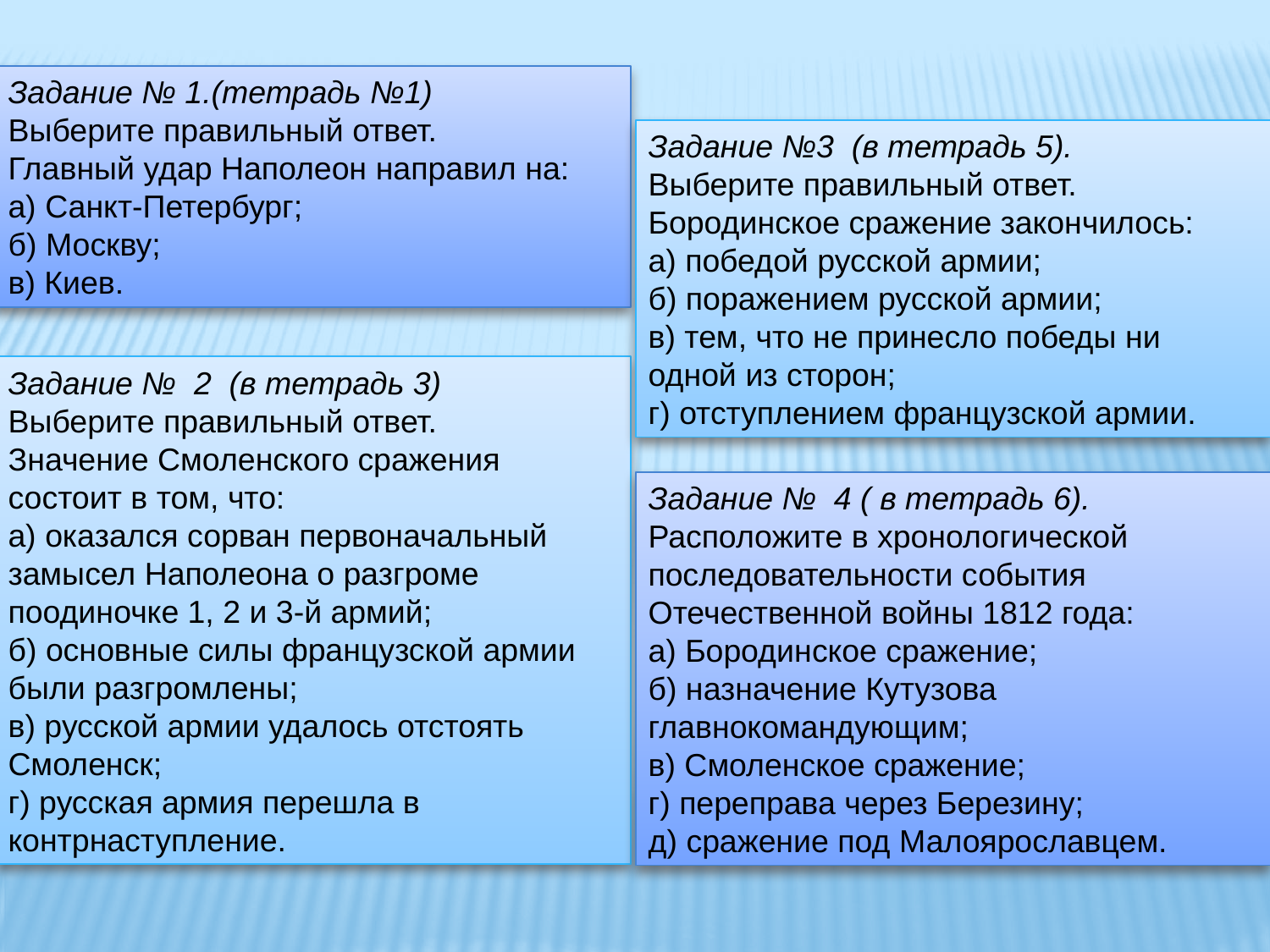

Задание № 1.(тетрадь №1)
Выберите правильный ответ.
Главный удар Наполеон направил на:
а) Санкт-Петербург;
б) Москву;
в) Киев.
Задание №3  (в тетрадь 5).
Выберите правильный ответ. 
Бородинское сражение закончилось:
а) победой русской армии;
б) поражением русской армии;
в) тем, что не принесло победы ни одной из сторон;
г) отступлением французской армии.
Задание №  2  (в тетрадь 3)
Выберите правильный ответ.
Значение Смоленского сражения состоит в том, что:
а) оказался сорван первоначальный замысел Наполеона о разгроме поодиночке 1, 2 и 3-й армий;
б) основные силы французской армии были разгромлены;
в) русской армии удалось отстоять Смоленск;
г) русская армия перешла в контрнаступление.
Задание №  4 ( в тетрадь 6).
Расположите в хронологической последовательности события Отечественной войны 1812 года:
а) Бородинское сражение;
б) назначение Кутузова главнокомандующим;
в) Смоленское сражение;
г) переправа через Березину;
д) сражение под Малоярославцем.